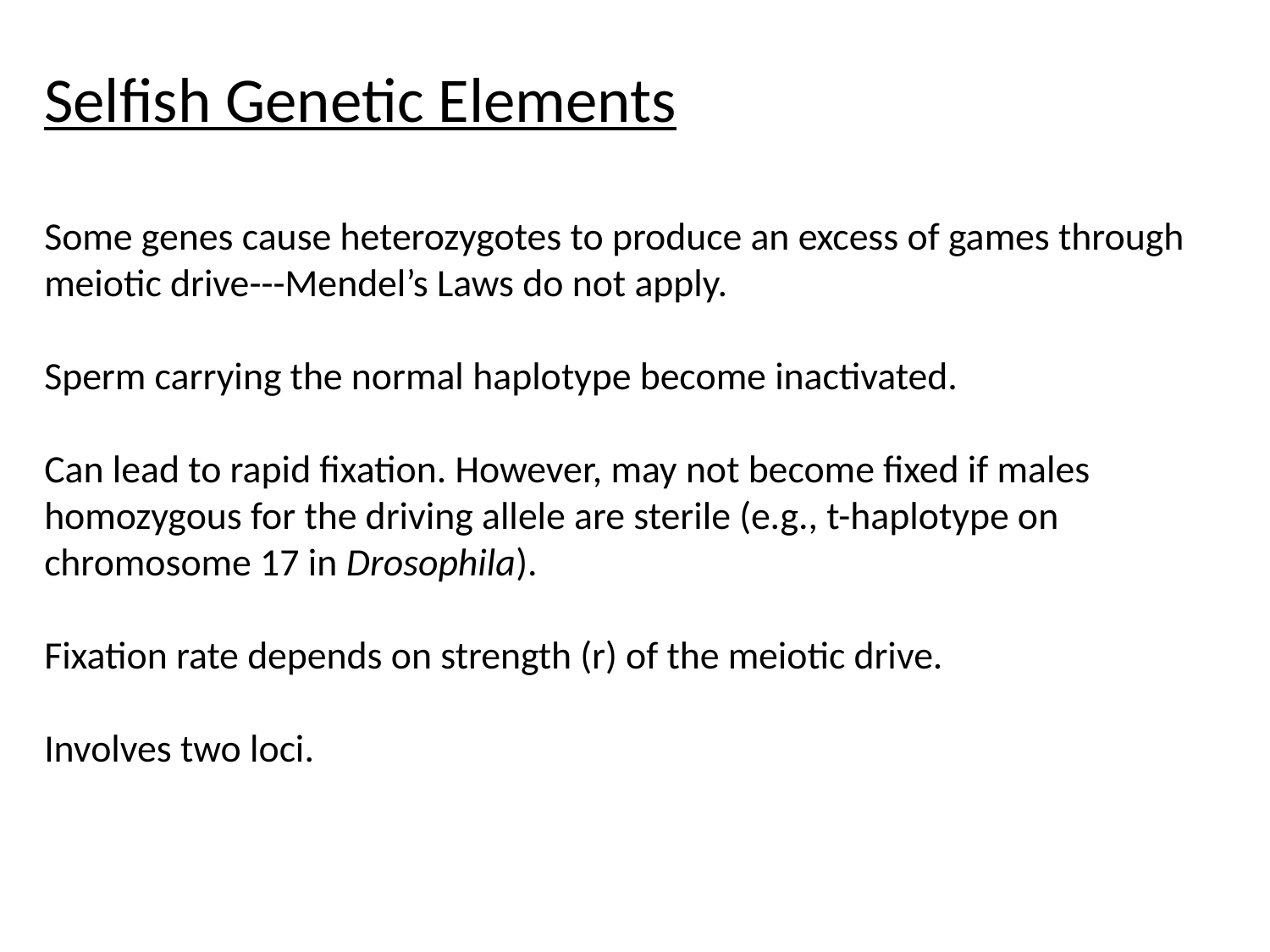

Selfish Genetic Elements

Some genes cause heterozygotes to produce an excess of games through meiotic drive---Mendel’s Laws do not apply.

Sperm carrying the normal haplotype become inactivated.

Can lead to rapid fixation. However, may not become fixed if males homozygous for the driving allele are sterile (e.g., t-haplotype on chromosome 17 in Drosophila).

Fixation rate depends on strength (r) of the meiotic drive.

Involves two loci.